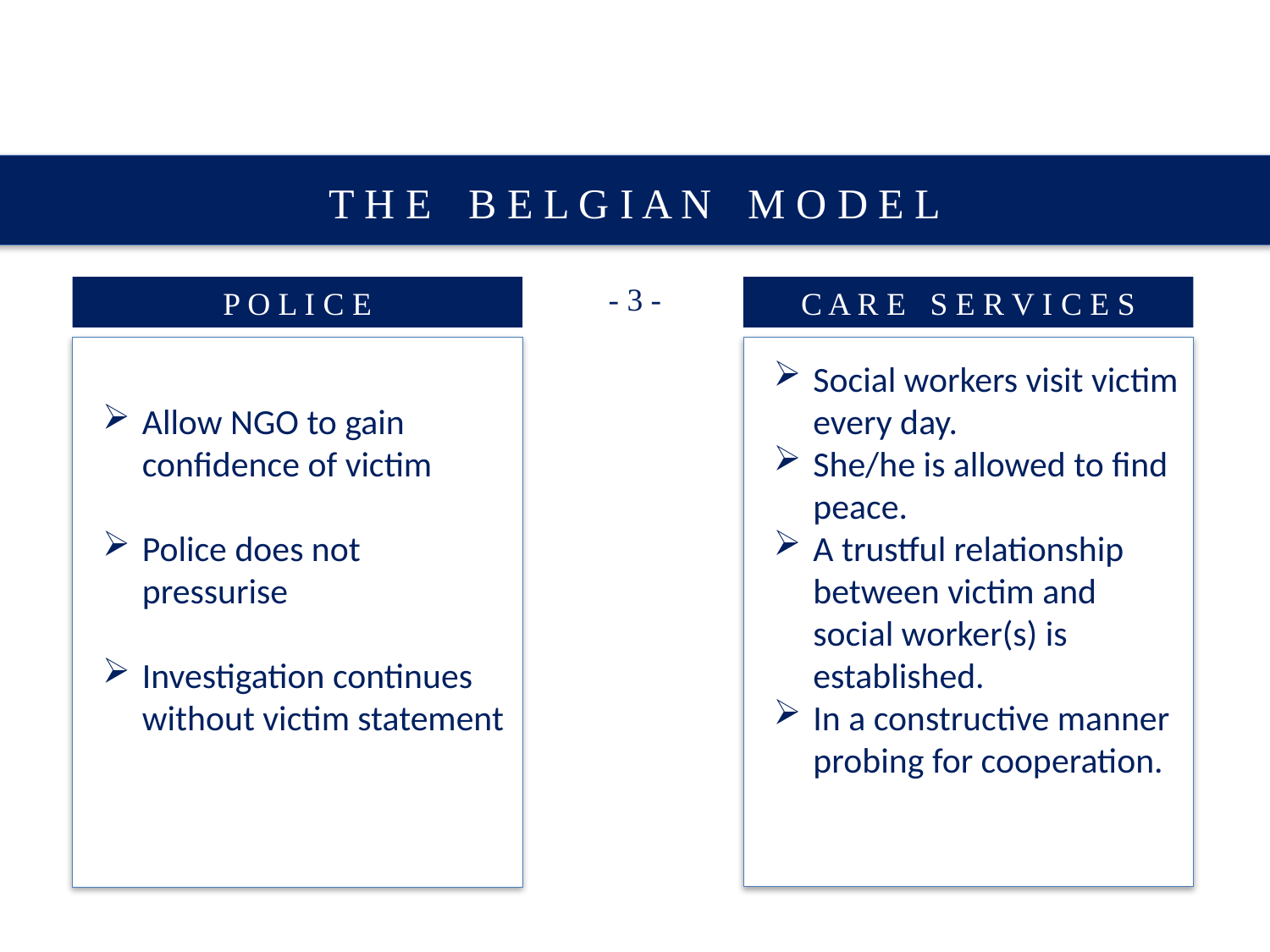

T H E   B E L G I A N   M O D E L
- 3 -
P O L I C E
C A R E   S E R V I C E S
Social workers visit victim every day.
She/he is allowed to find peace.
A trustful relationship between victim and social worker(s) is established.
In a constructive manner probing for cooperation.

Allow NGO to gain confidence of victim

Police does not pressurise

Investigation continues without victim statement